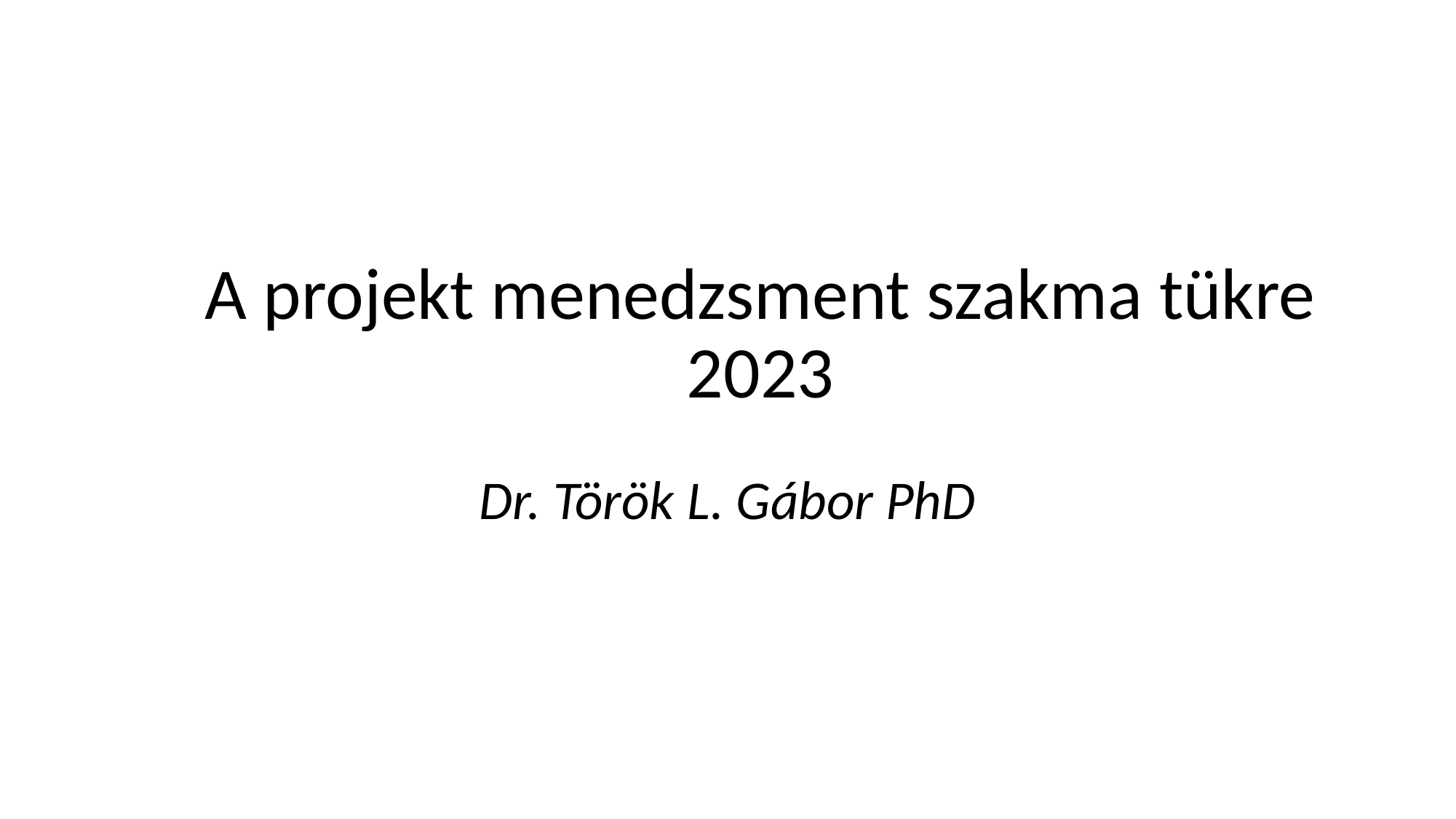

# A projekt menedzsment szakma tükre 2023
Dr. Török L. Gábor PhD